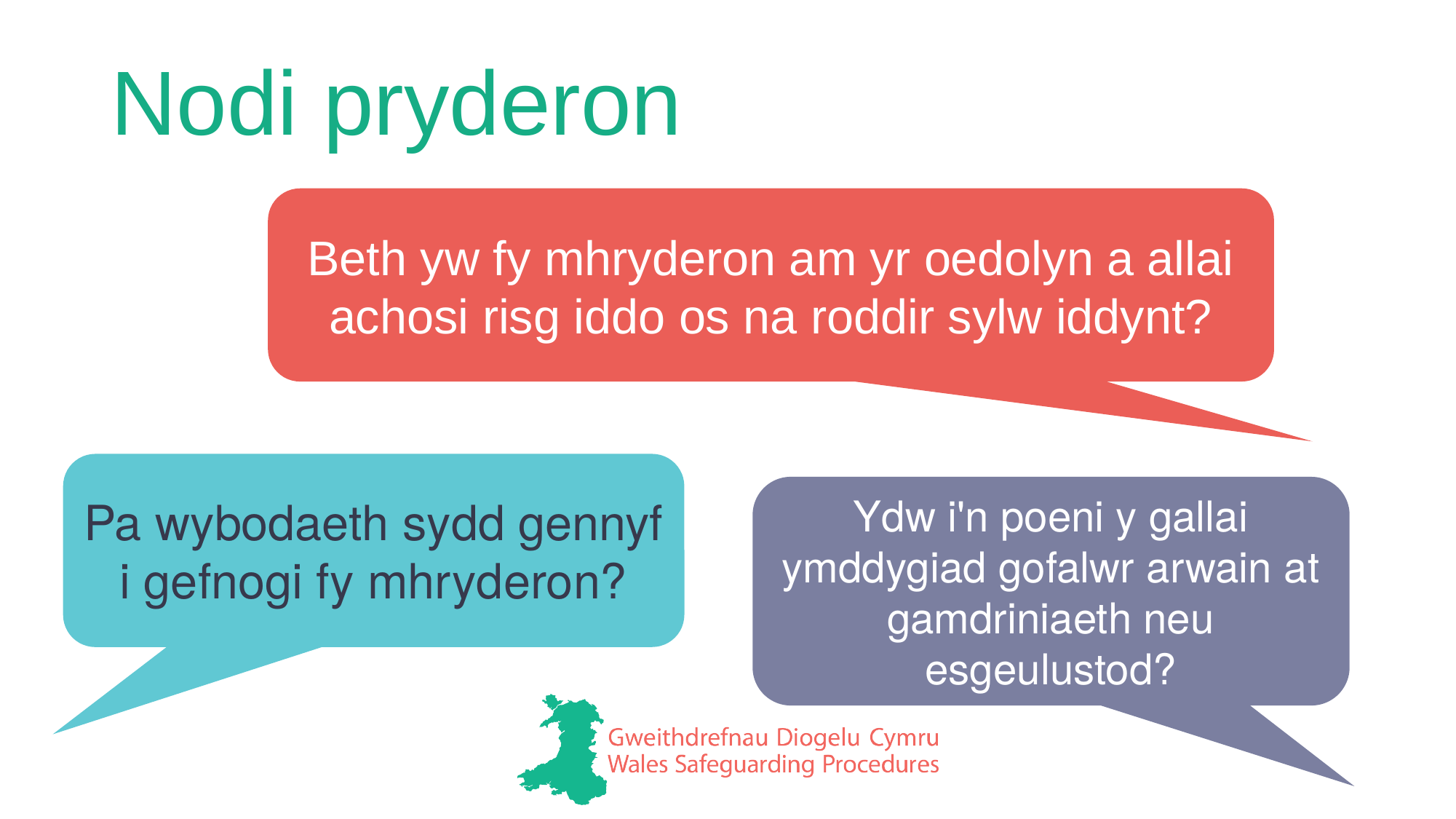

# Nodi pryderon
Beth yw fy mhryderon am yr oedolyn a allai achosi risg iddo os na roddir sylw iddynt?
Pa wybodaeth sydd gennyf i gefnogi fy mhryderon?
Ydw i'n poeni y gallai ymddygiad gofalwr arwain at gamdriniaeth neu esgeulustod?